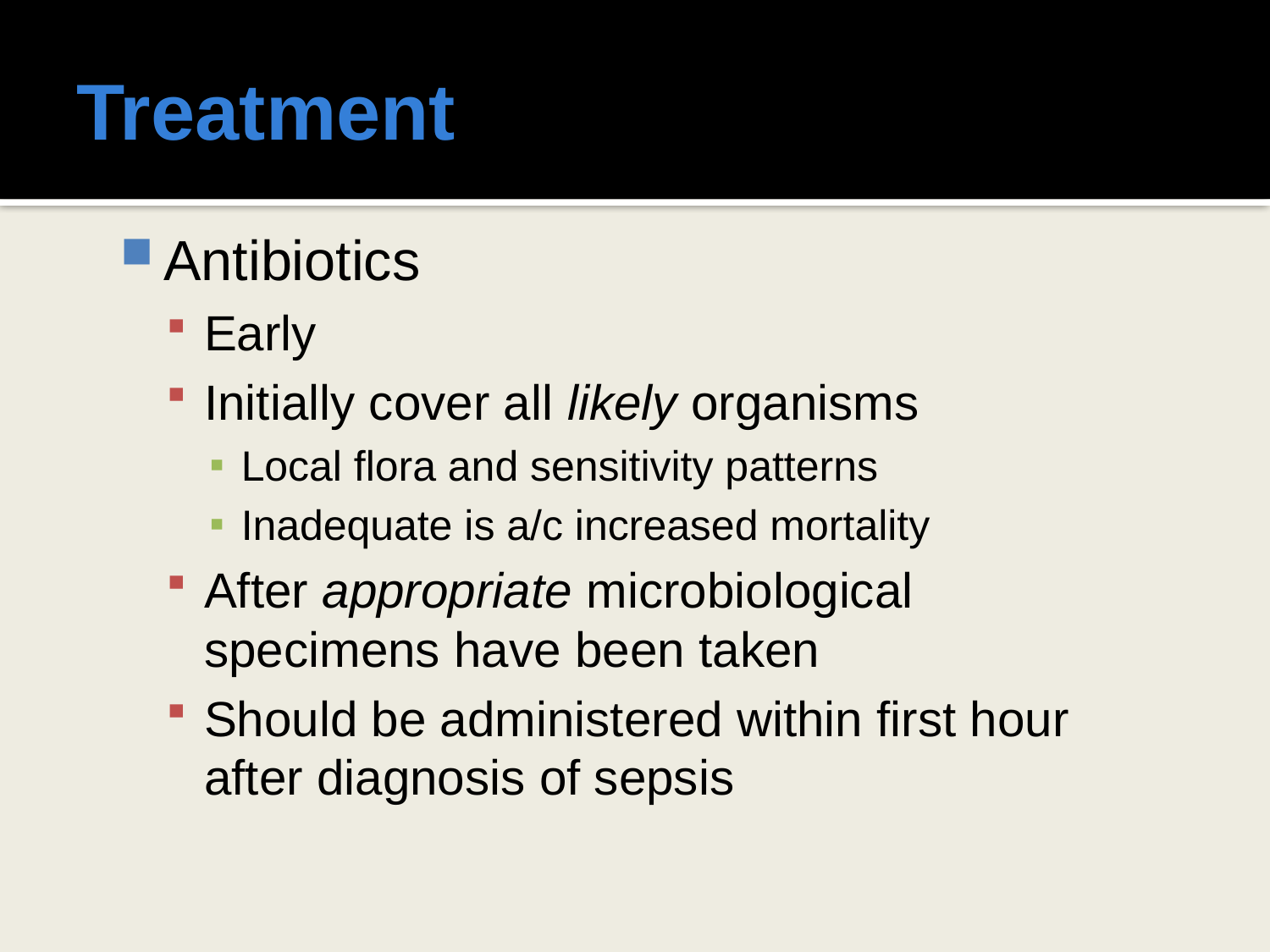

# Treatment
Antibiotics
Early
Initially cover all likely organisms
Local flora and sensitivity patterns
Inadequate is a/c increased mortality
After appropriate microbiological specimens have been taken
Should be administered within first hour after diagnosis of sepsis